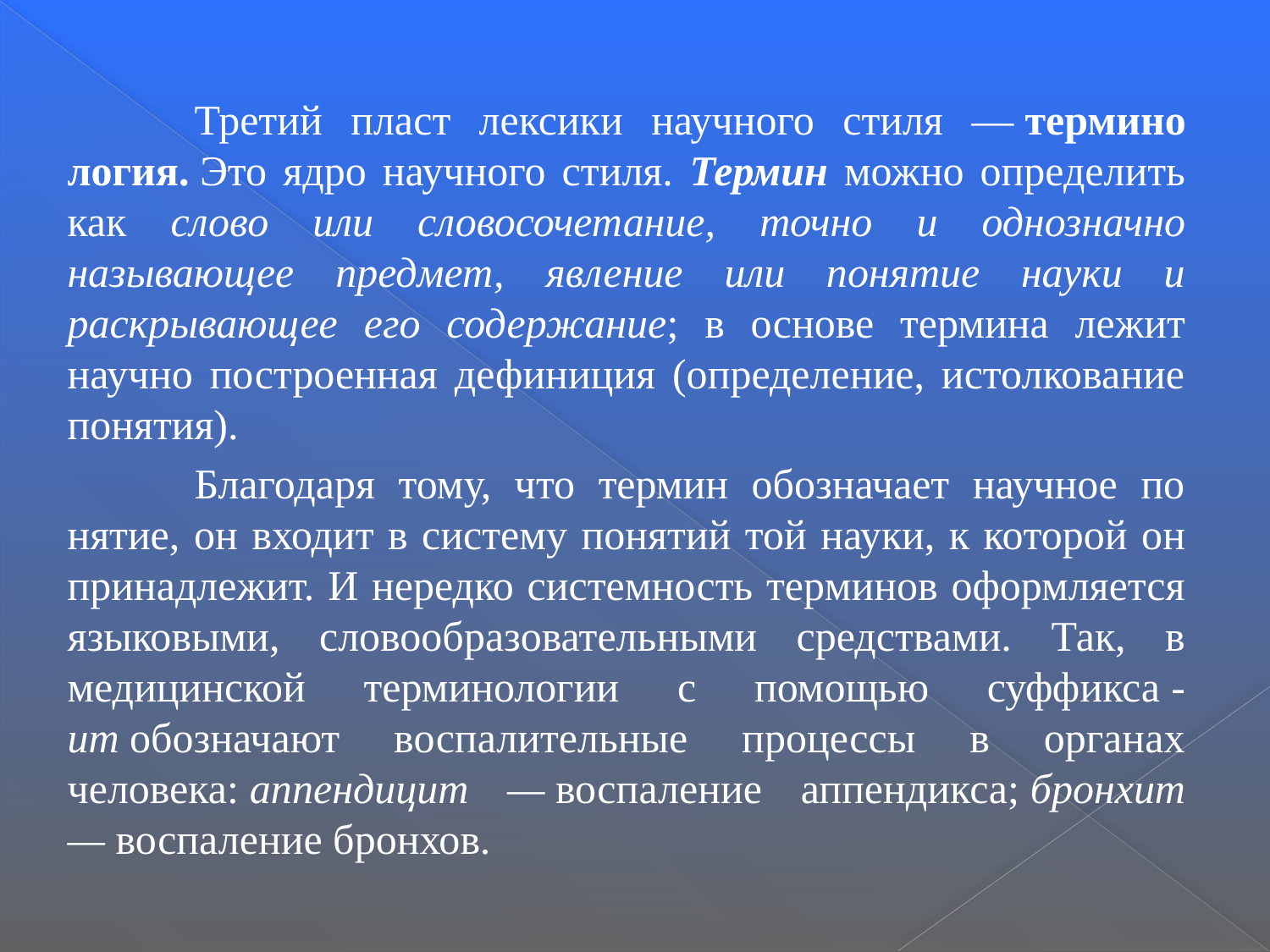

Третий пласт лексики научного стиля — термино­логия. Это ядро научного стиля. Термин можно определить как слово или словосо­четание, точно и однозначно называющее предмет, явление или понятие науки и раскрывающее его со­держание; в основе термина лежит научно построенная дефиниция (определение, истолкование понятия).
	Благодаря тому, что термин обозначает научное по­нятие, он входит в систему понятий той науки, к ко­торой он принадлежит. И нередко системность тер­минов оформляется языковыми, словообразователь­ными средствами. Так, в медицинской терминологии с помощью суффикса -ит обозначают воспалительные процессы в органах человека: аппендицит — воспале­ние аппендикса; бронхит — воспаление бронхов.